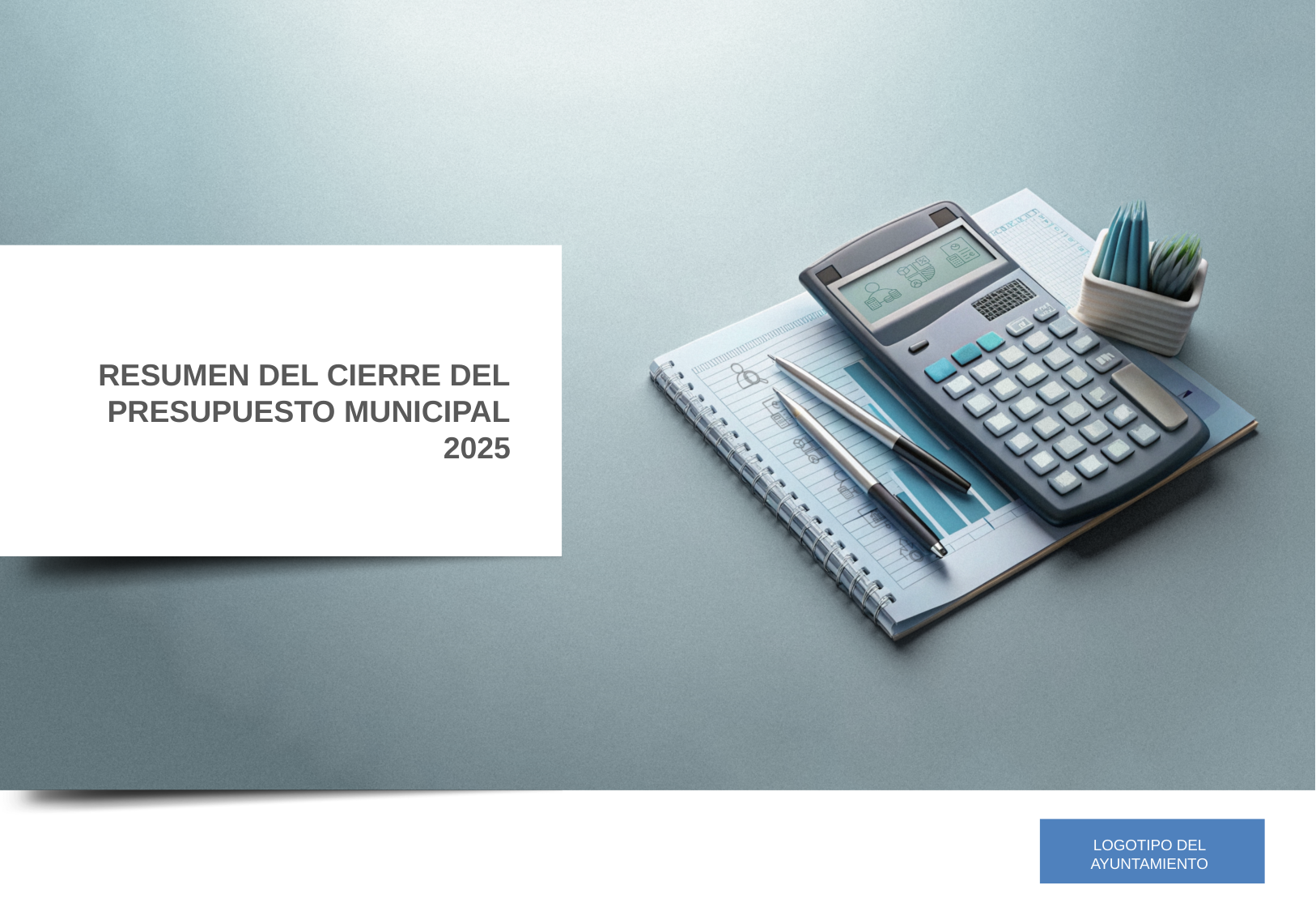

RESUMEN DEL CIERRE DEL
PRESUPUESTO MUNICIPAL
2025

LOGOTIPO DEL AYUNTAMIENTO